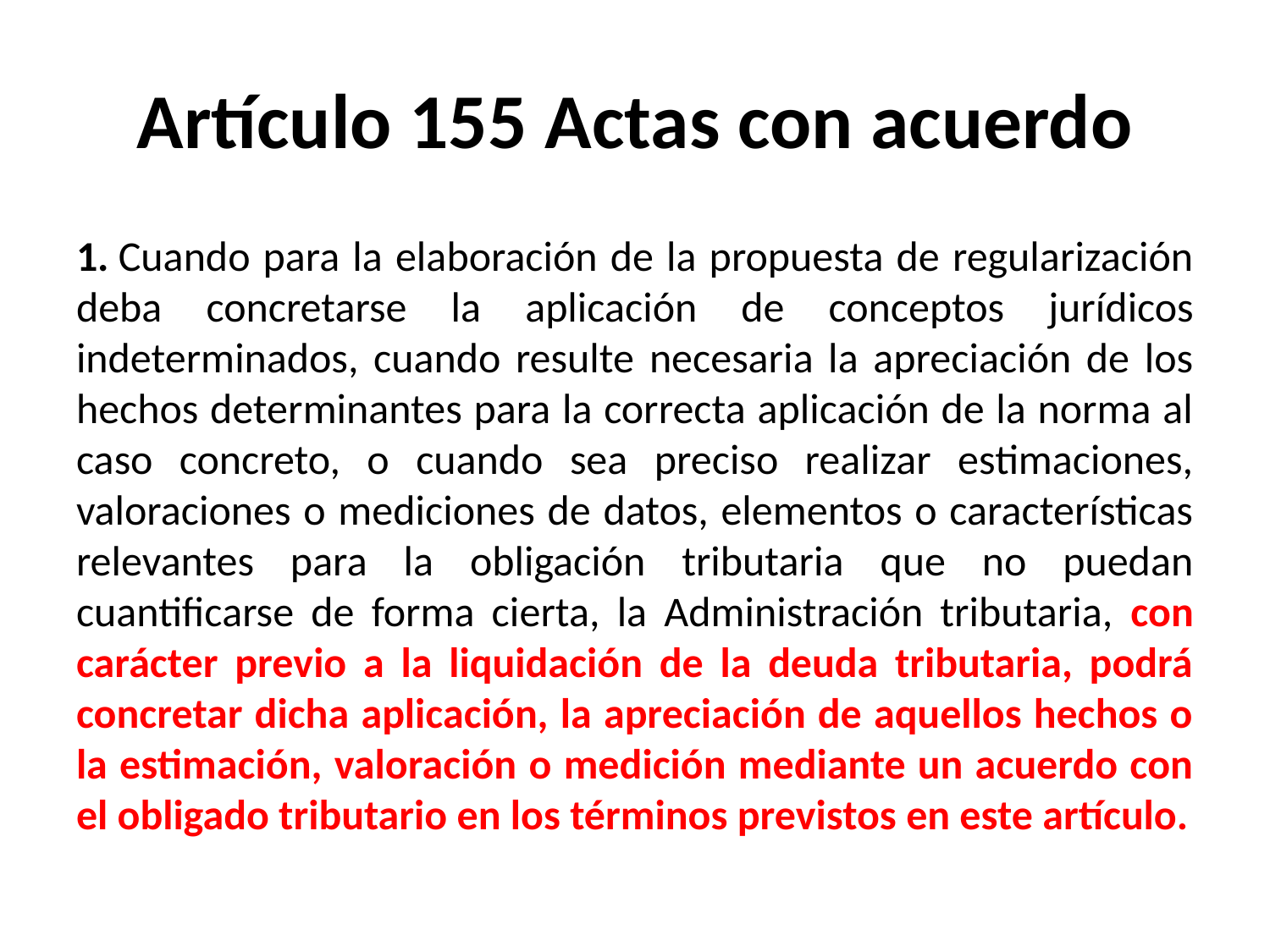

# Artículo 155 Actas con acuerdo
1. Cuando para la elaboración de la propuesta de regularización deba concretarse la aplicación de conceptos jurídicos indeterminados, cuando resulte necesaria la apreciación de los hechos determinantes para la correcta aplicación de la norma al caso concreto, o cuando sea preciso realizar estimaciones, valoraciones o mediciones de datos, elementos o características relevantes para la obligación tributaria que no puedan cuantificarse de forma cierta, la Administración tributaria, con carácter previo a la liquidación de la deuda tributaria, podrá concretar dicha aplicación, la apreciación de aquellos hechos o la estimación, valoración o medición mediante un acuerdo con el obligado tributario en los términos previstos en este artículo.